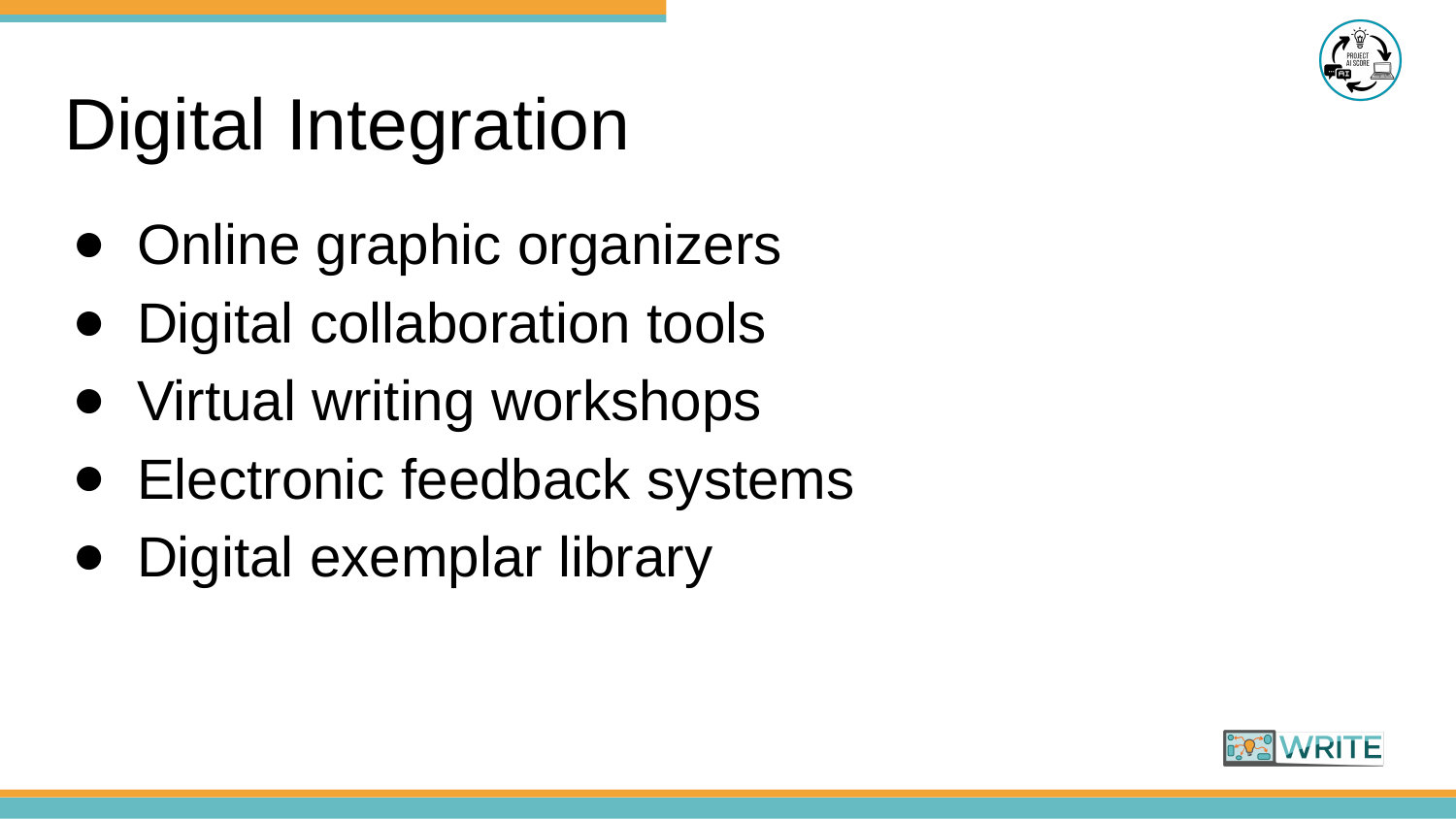

# Digital Integration
Online graphic organizers
Digital collaboration tools
Virtual writing workshops
Electronic feedback systems
Digital exemplar library